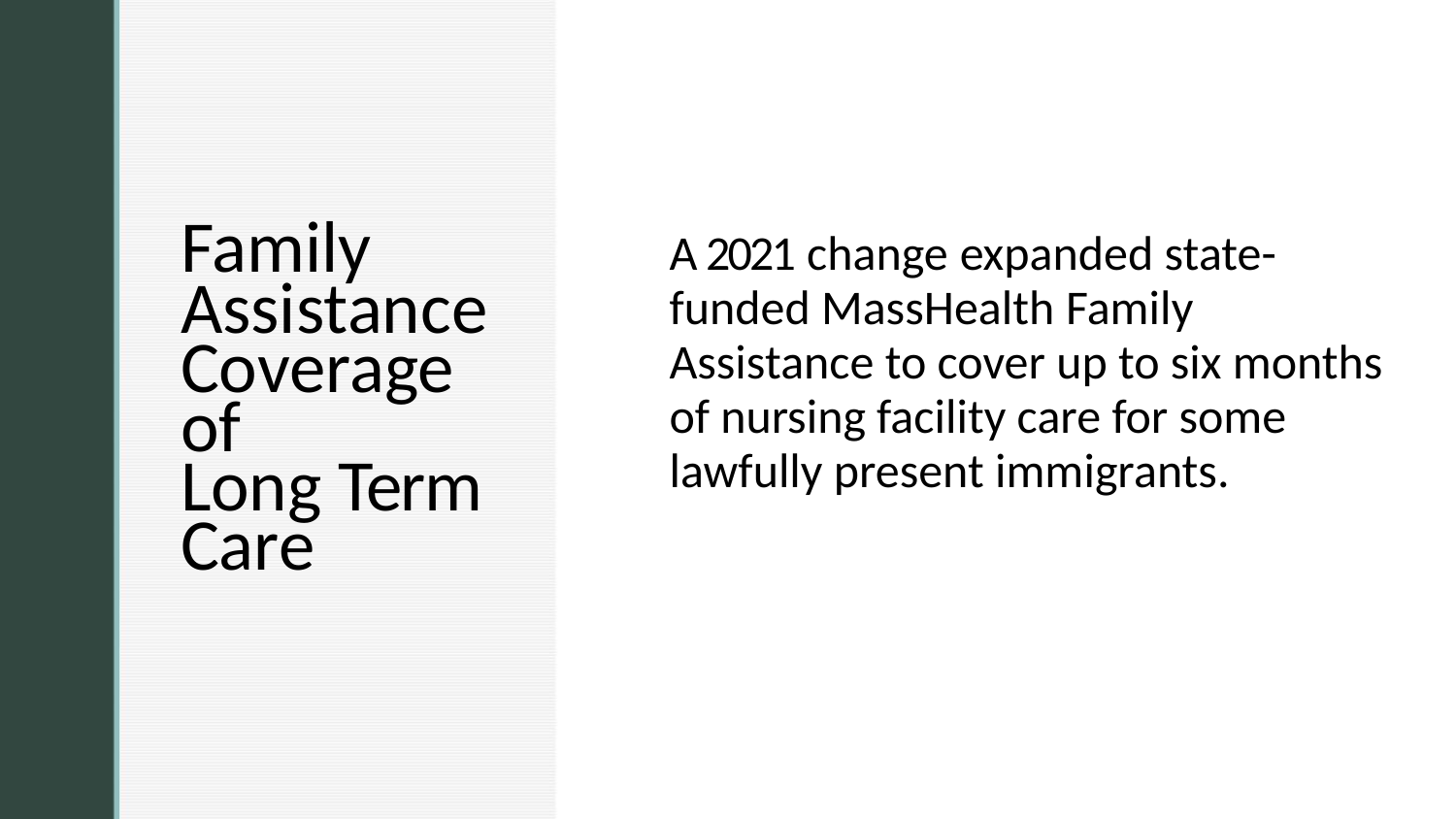

Family Assistance
Coverage of
Long Term
Care
A 2021 change expanded state-funded MassHealth Family Assistance to cover up to six months of nursing facility care for some lawfully present immigrants.